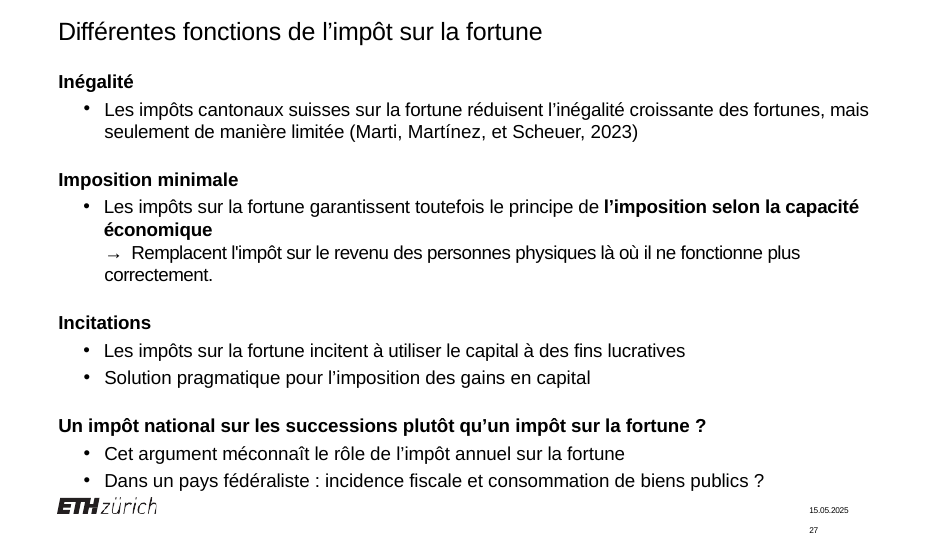

# Différentes fonctions de l’impôt sur la fortune
Inégalité
Les impôts cantonaux suisses sur la fortune réduisent l’inégalité croissante des fortunes, mais seulement de manière limitée (Marti, Martínez, et Scheuer, 2023)
Imposition minimale
Les impôts sur la fortune garantissent toutefois le principe de l’imposition selon la capacité économique
→ Remplacent l'impôt sur le revenu des personnes physiques là où il ne fonctionne plus correctement.
Incitations
Les impôts sur la fortune incitent à utiliser le capital à des fins lucratives
Solution pragmatique pour l’imposition des gains en capital
Un impôt national sur les successions plutôt qu’un impôt sur la fortune ?
Cet argument méconnaît le rôle de l’impôt annuel sur la fortune
Dans un pays fédéraliste : incidence fiscale et consommation de biens publics ?
15.05.2025	27